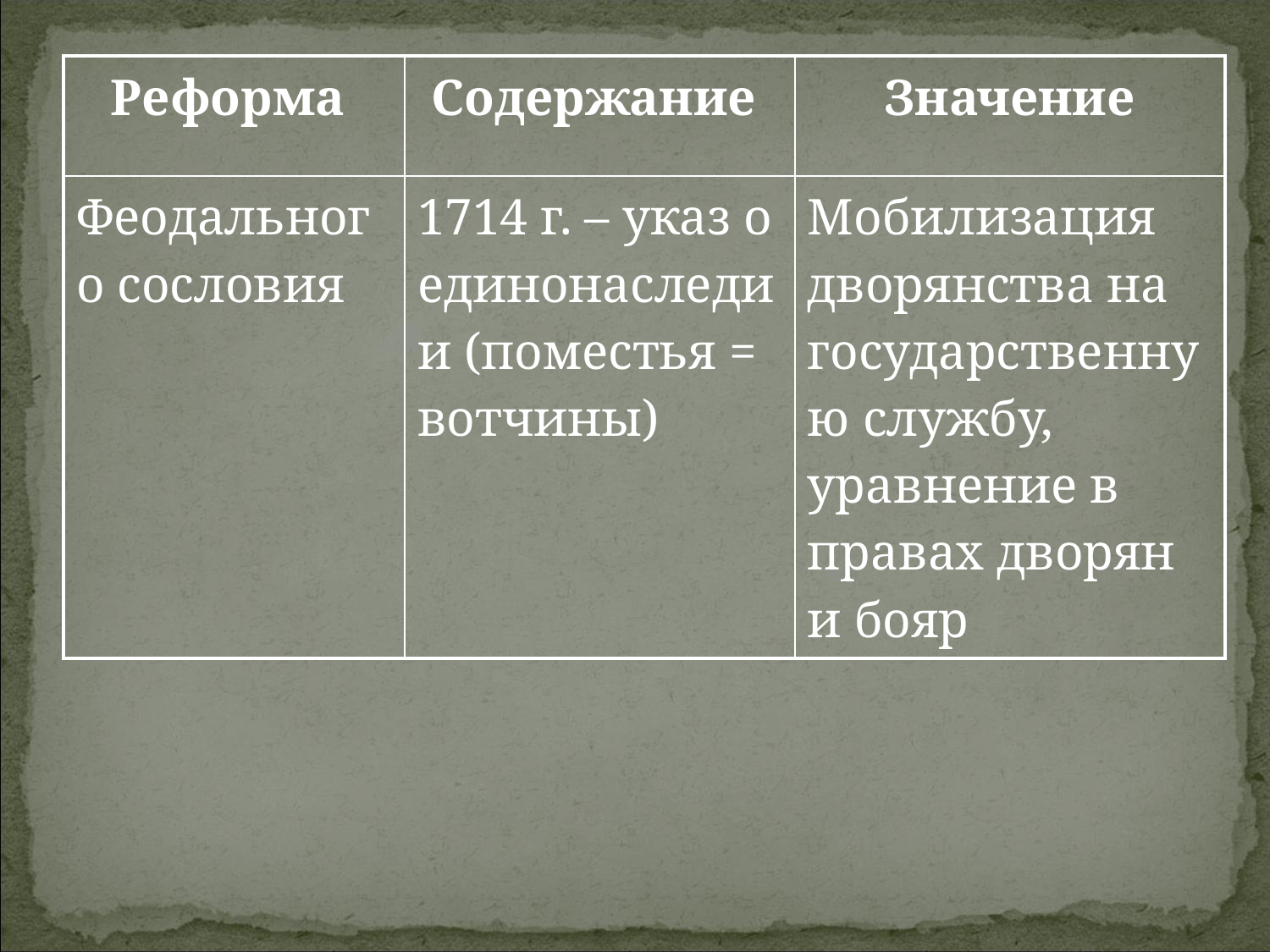

| Реформа | Содержание | Значение |
| --- | --- | --- |
| Феодального сословия | 1714 г. – указ о единонаследии (поместья = вотчины) | Мобилизация дворянства на государственную службу, уравнение в правах дворян и бояр |